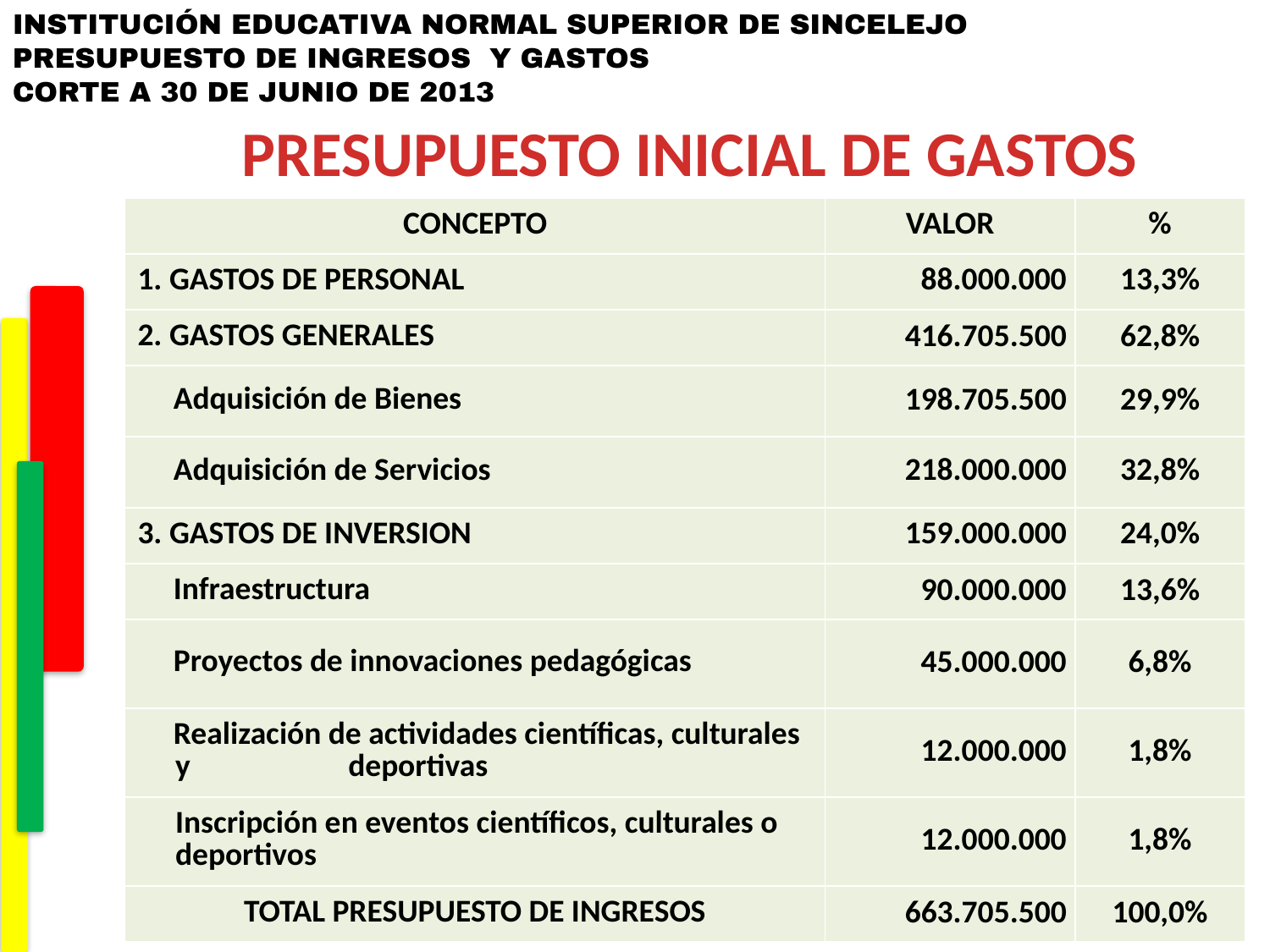

PRESUPUESTO INICIAL DE GASTOS
| CONCEPTO | VALOR | % |
| --- | --- | --- |
| 1. GASTOS DE PERSONAL | 88.000.000 | 13,3% |
| 2. GASTOS GENERALES | 416.705.500 | 62,8% |
| Adquisición de Bienes | 198.705.500 | 29,9% |
| Adquisición de Servicios | 218.000.000 | 32,8% |
| 3. GASTOS DE INVERSION | 159.000.000 | 24,0% |
| Infraestructura | 90.000.000 | 13,6% |
| Proyectos de innovaciones pedagógicas | 45.000.000 | 6,8% |
| Realización de actividades científicas, culturales y deportivas | 12.000.000 | 1,8% |
| Inscripción en eventos científicos, culturales o deportivos | 12.000.000 | 1,8% |
| TOTAL PRESUPUESTO DE INGRESOS | 663.705.500 | 100,0% |